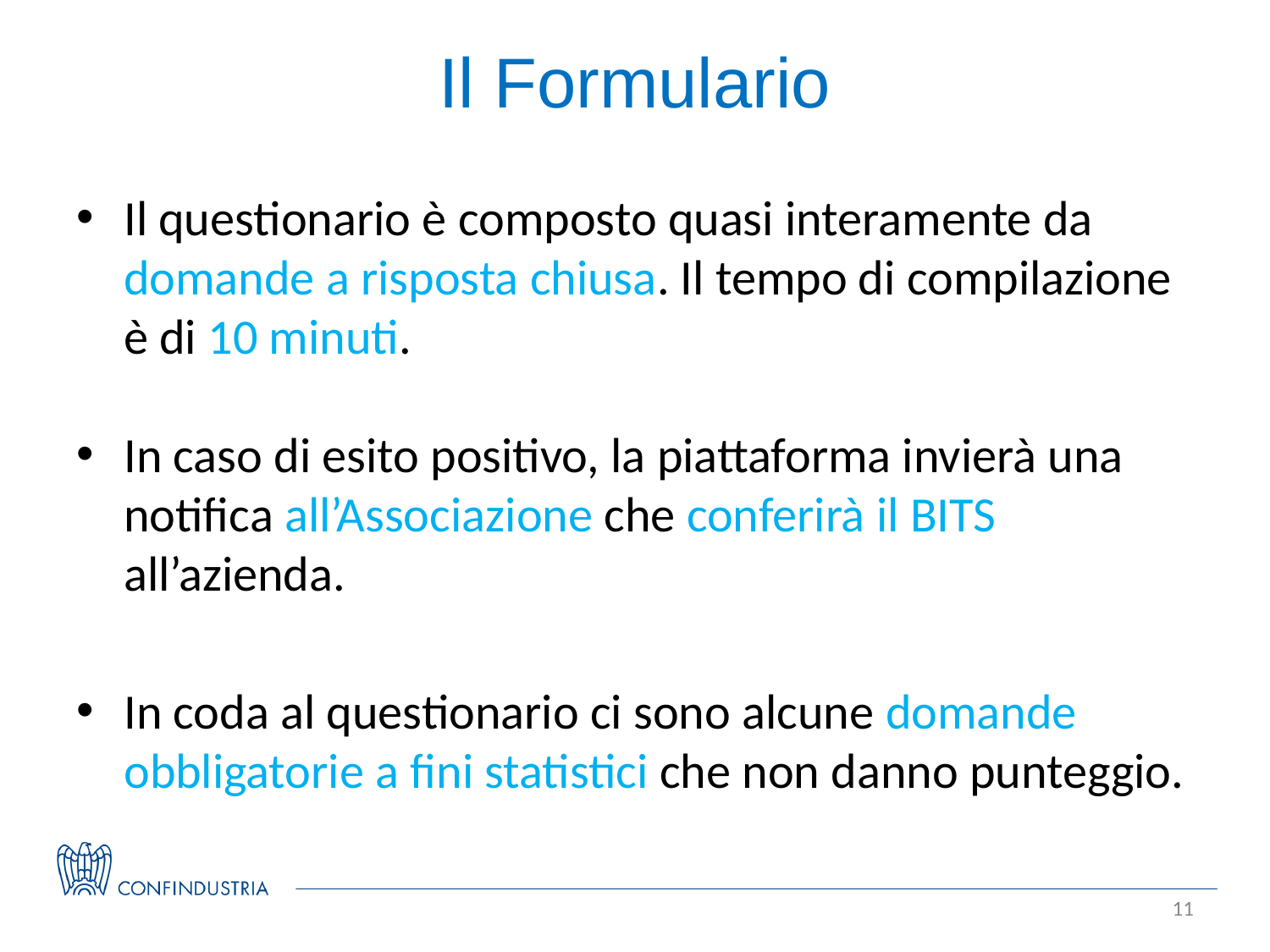

# Il Formulario
Il questionario è composto quasi interamente da domande a risposta chiusa. Il tempo di compilazione è di 10 minuti.

In caso di esito positivo, la piattaforma invierà una notifica all’Associazione che conferirà il BITS all’azienda.

In coda al questionario ci sono alcune domande obbligatorie a fini statistici che non danno punteggio.
11